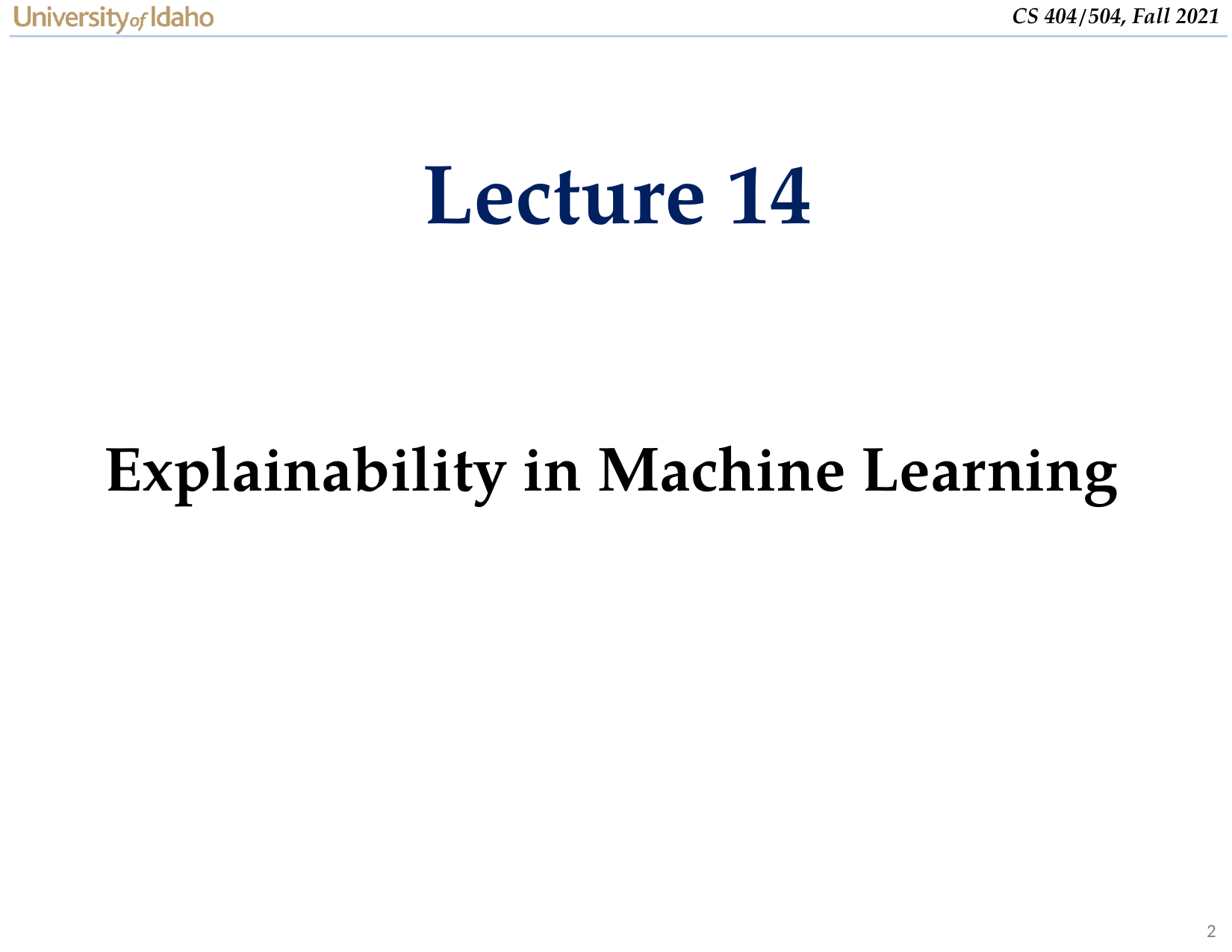

# Lecture 14
Explainability in Machine Learning